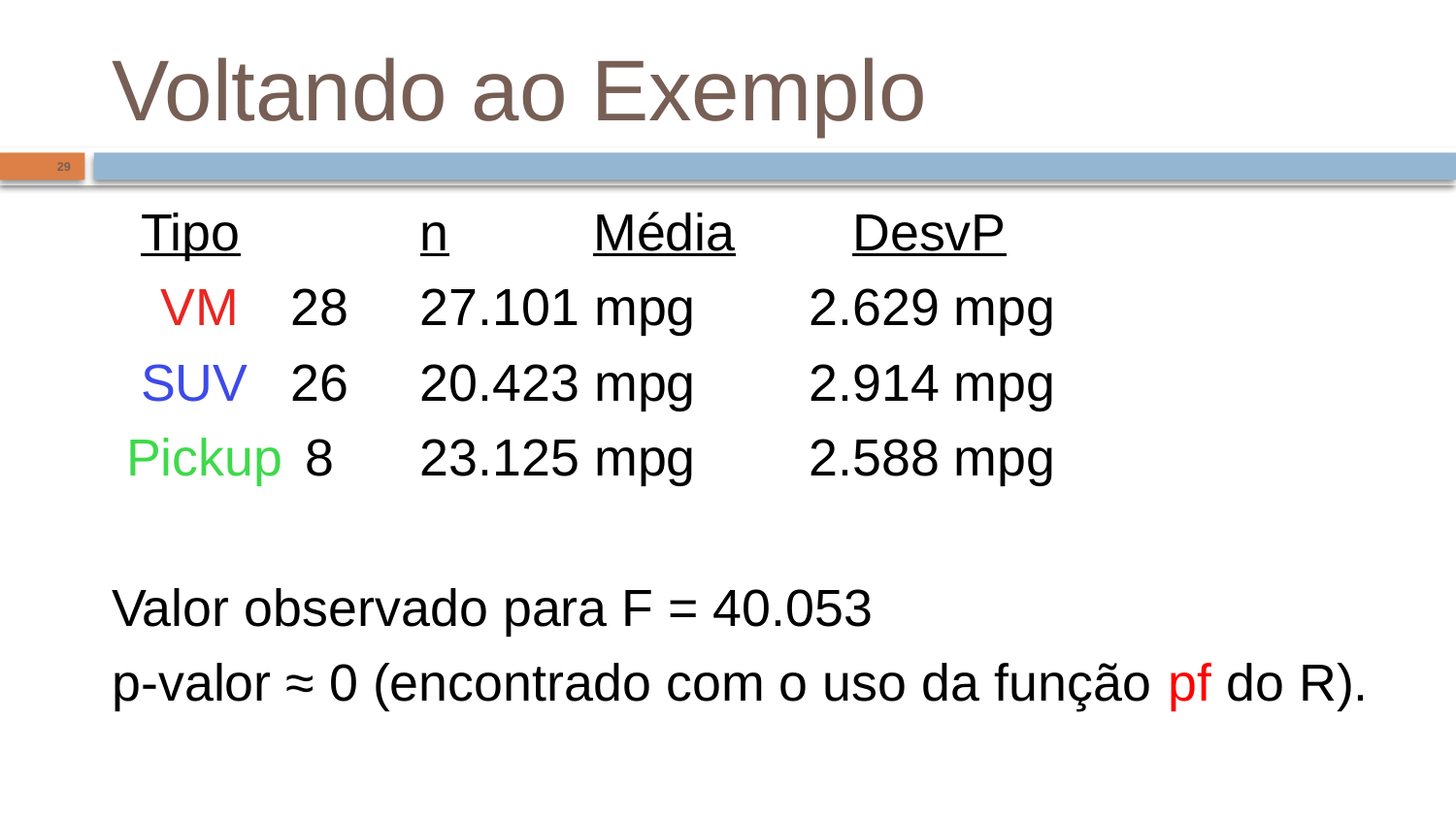

# Voltando ao Exemplo
29
  Tipo	 	n	   Média		   DesvP
	VM		28	27.101 mpg		2.629 mpg
  SUV		26	20.423 mpg		2.914 mpg
 Pickup	 8	23.125 mpg		2.588 mpg

Valor observado para F = 40.053
p-valor ≈ 0 (encontrado com o uso da função pf do R).